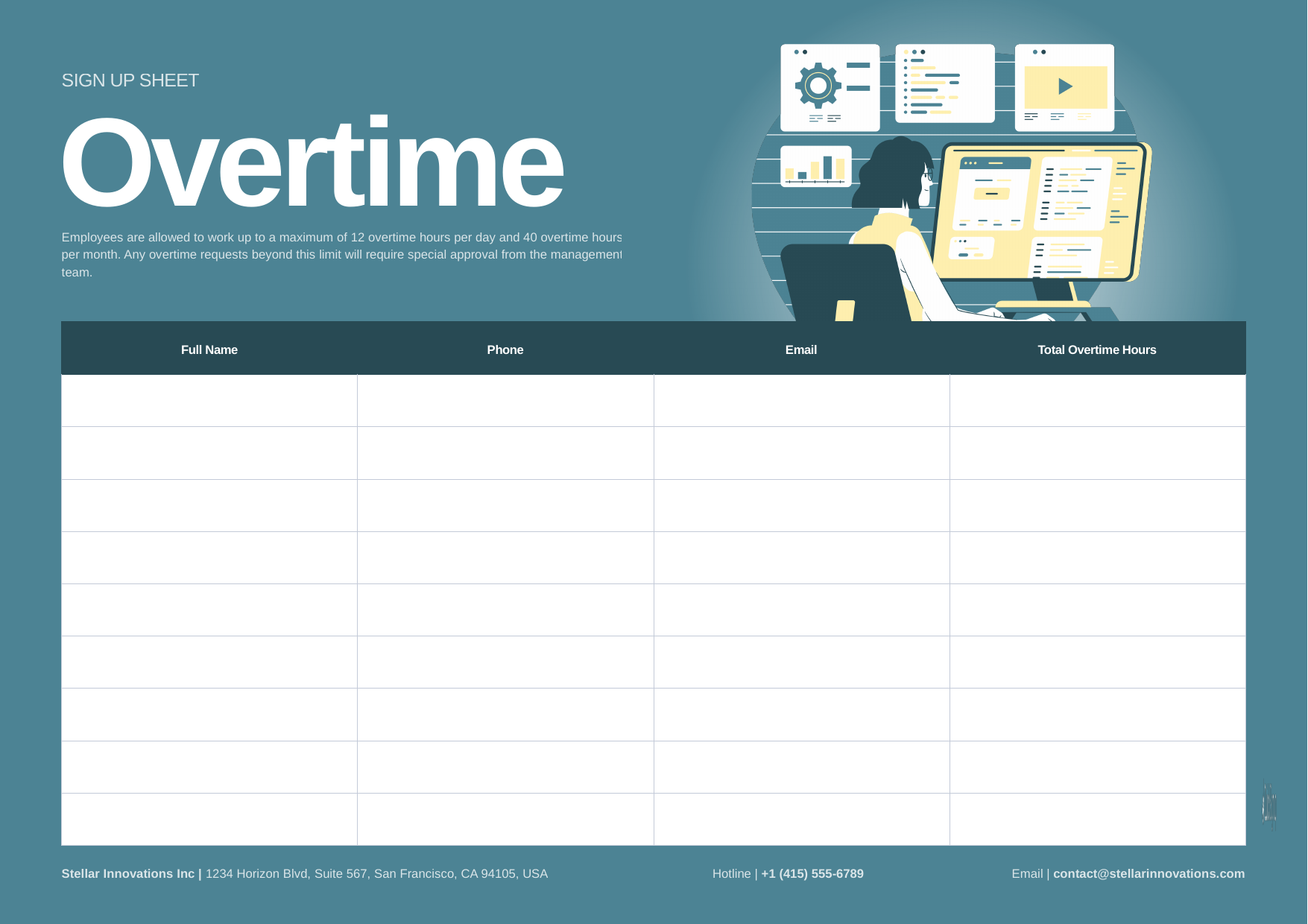

SIGN UP SHEET
Overtime
Employees are allowed to work up to a maximum of 12 overtime hours per day and 40 overtime hours per month. Any overtime requests beyond this limit will require special approval from the management team.

Stellar Innovations Inc | 1234 Horizon Blvd, Suite 567, San Francisco, CA 94105, USA
Hotline | +1 (415) 555-6789
Email | contact@stellarinnovations.com
| Full Name | Phone | Email | Total Overtime Hours |
| --- | --- | --- | --- |
|  |  |  |  |
|  |  |  |  |
|  |  |  |  |
|  |  |  |  |
|  |  |  |  |
|  |  |  |  |
|  |  |  |  |
|  |  |  |  |
|  |  |  |  |